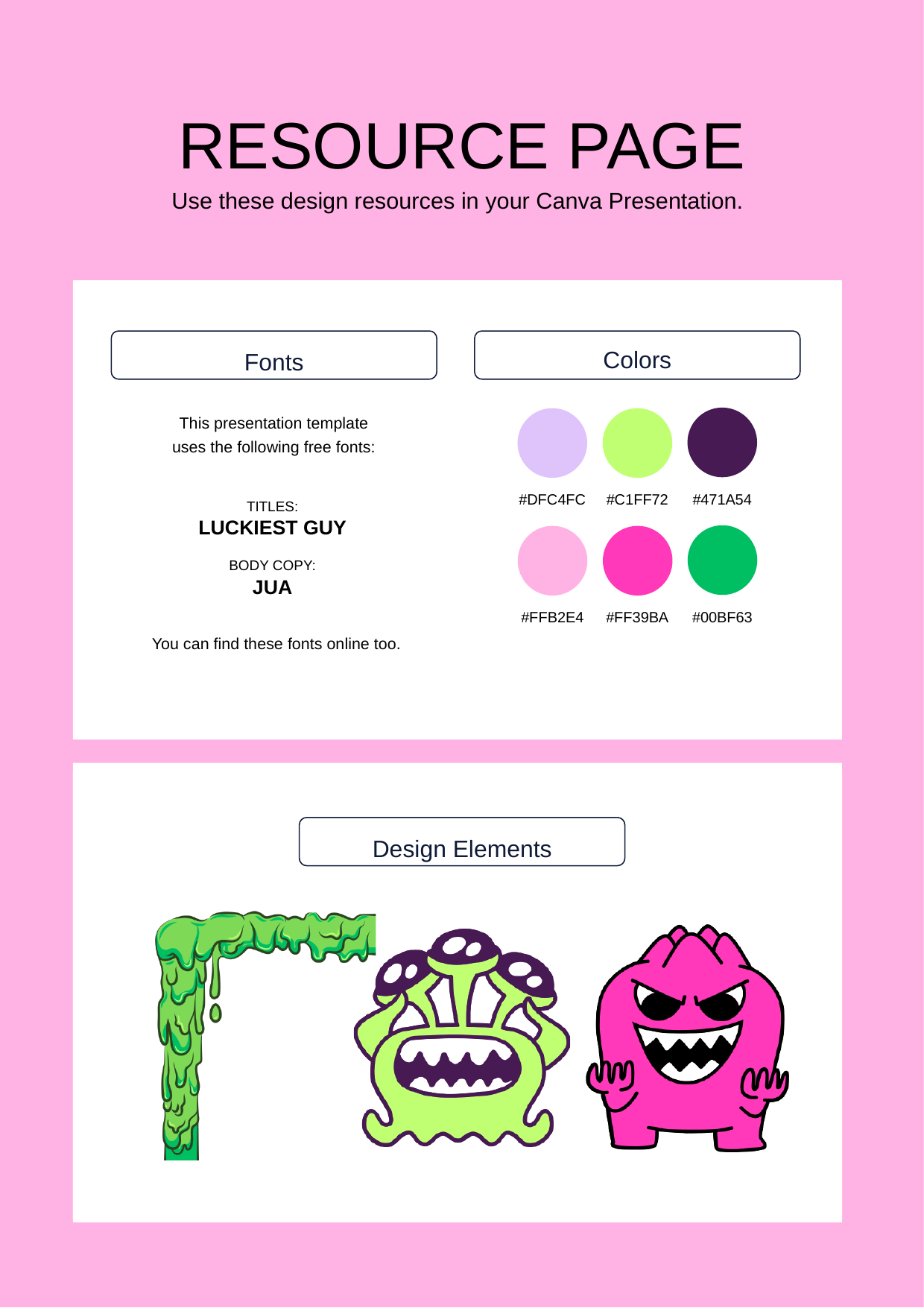

RESOURCE PAGE
Use these design resources in your Canva Presentation.

Colors
Fonts

This presentation template
uses the following free fonts:
#DFC4FC
#C1FF72
#471A54
TITLES:
LUCKIEST GUY

BODY COPY:
JUA

#FFB2E4
#FF39BA
#00BF63
You can find these fonts online too.

Design Elements